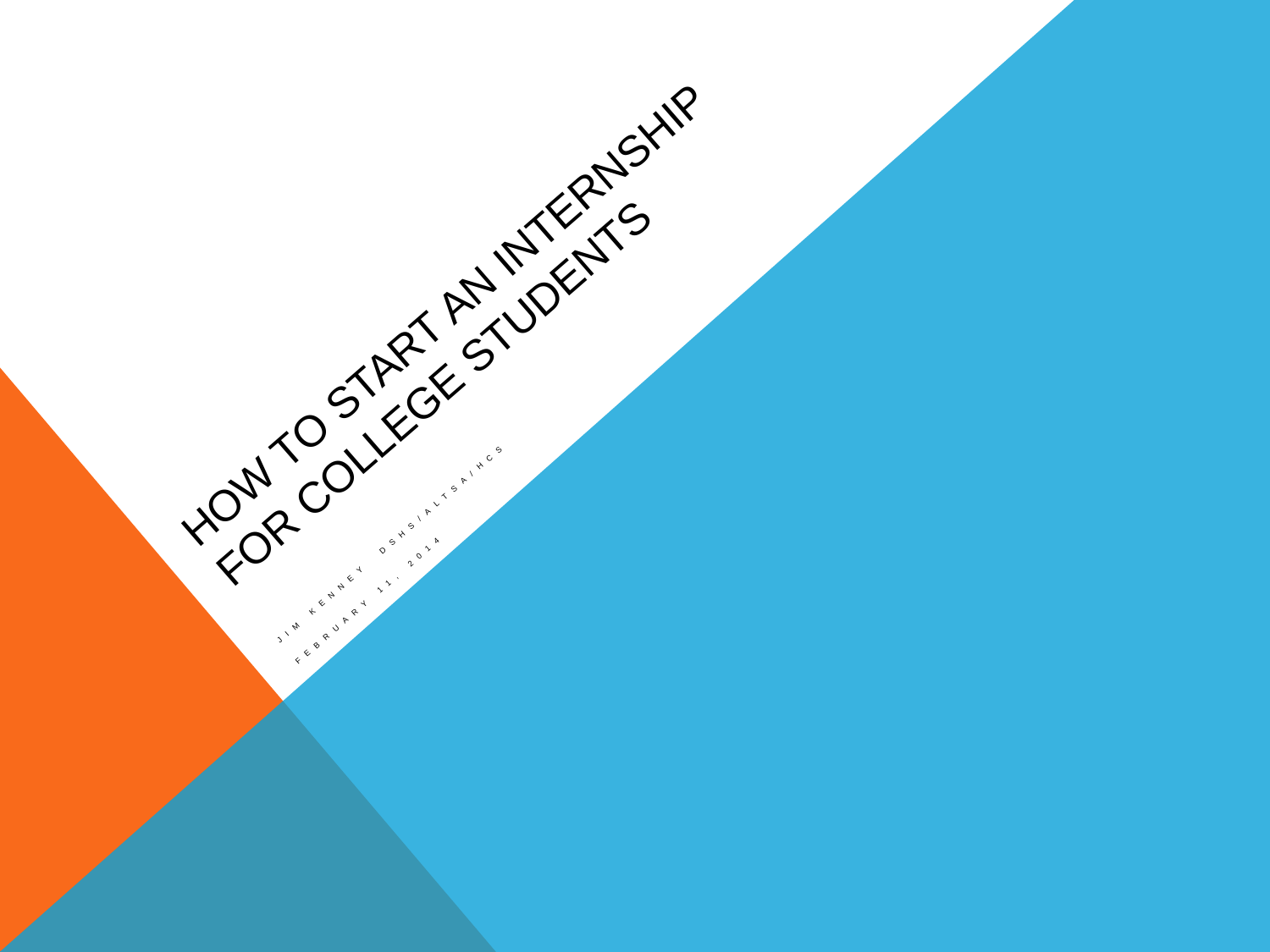

# How to Start an Internship for College Students
Jim Kenney  DSHS/ALTSA/HCS

February 11, 2014